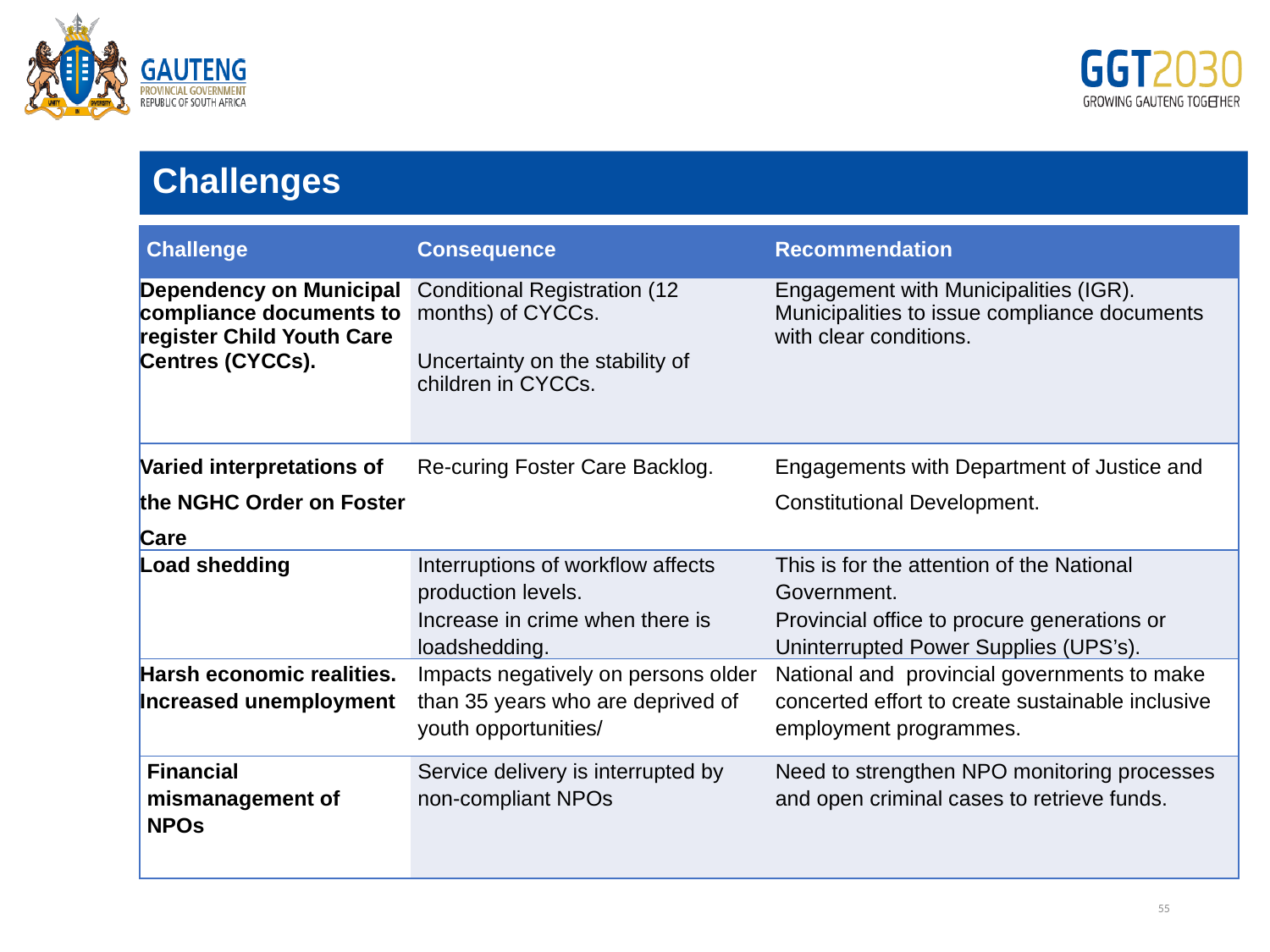

Challenges
| Challenge | Consequence | Recommendation |  |
| --- | --- | --- | --- |
| Dependency on Municipal compliance documents to register Child Youth Care Centres (CYCCs). | Conditional Registration (12 months) of CYCCs. Uncertainty on the stability of children in CYCCs. | Engagement with Municipalities (IGR). Municipalities to issue compliance documents with clear conditions. |  |
| Varied interpretations of the NGHC Order on Foster Care | Re-curing Foster Care Backlog. | Engagements with Department of Justice and Constitutional Development. |  |
| Load shedding | Interruptions of workflow affects production levels. Increase in crime when there is loadshedding. | This is for the attention of the National Government. Provincial office to procure generations or Uninterrupted Power Supplies (UPS’s). |  |
| Harsh economic realities. Increased unemployment | Impacts negatively on persons older than 35 years who are deprived of youth opportunities/ | National and provincial governments to make concerted effort to create sustainable inclusive employment programmes. |  |
| Financial mismanagement of NPOs | Service delivery is interrupted by non-compliant NPOs | Need to strengthen NPO monitoring processes and open criminal cases to retrieve funds. |  |
# Edit
55